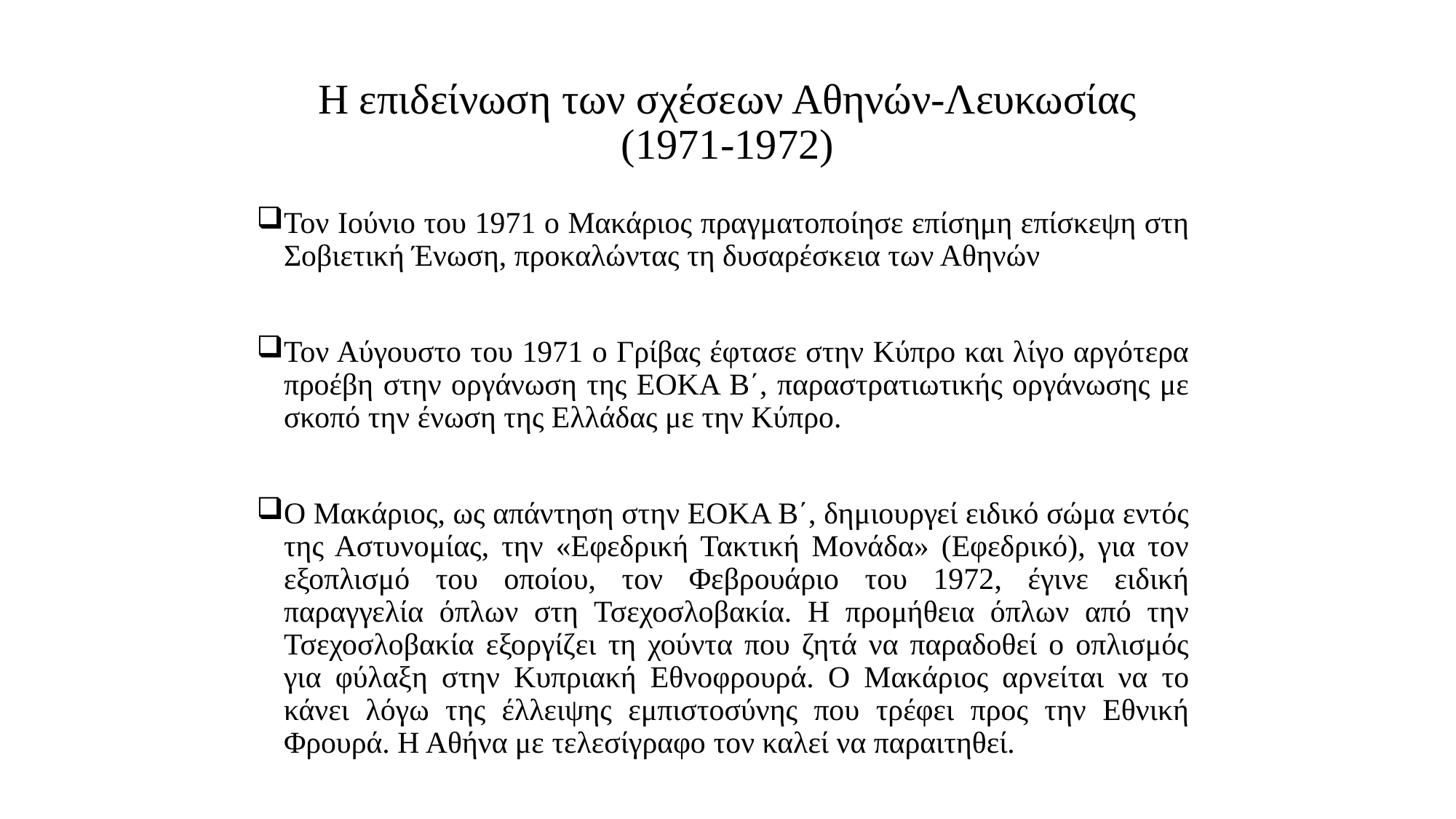

# Η επιδείνωση των σχέσεων Αθηνών-Λευκωσίας (1971-1972)
Τον Ιούνιο του 1971 ο Μακάριος πραγματοποίησε επίσημη επίσκεψη στη Σοβιετική Ένωση, προκαλώντας τη δυσαρέσκεια των Αθηνών

Τον Αύγουστο του 1971 ο Γρίβας έφτασε στην Κύπρο και λίγο αργότερα προέβη στην οργάνωση της ΕΟΚΑ Β΄, παραστρατιωτικής οργάνωσης με σκοπό την ένωση της Ελλάδας με την Κύπρο.

Ο Μακάριος, ως απάντηση στην ΕΟΚΑ Β΄, δημιουργεί ειδικό σώμα εντός της Αστυνομίας, την «Εφεδρική Τακτική Μονάδα» (Εφεδρικό), για τον εξοπλισμό του οποίου, τον Φεβρουάριο του 1972, έγινε ειδική παραγγελία όπλων στη Τσεχοσλοβακία. Η προμήθεια όπλων από την Τσεχοσλοβακία εξοργίζει τη χούντα που ζητά να παραδοθεί ο οπλισμός για φύλαξη στην Κυπριακή Εθνοφρουρά. Ο Μακάριος αρνείται να το κάνει λόγω της έλλειψης εμπιστοσύνης που τρέφει προς την Εθνική Φρουρά. Η Αθήνα με τελεσίγραφο τον καλεί να παραιτηθεί.